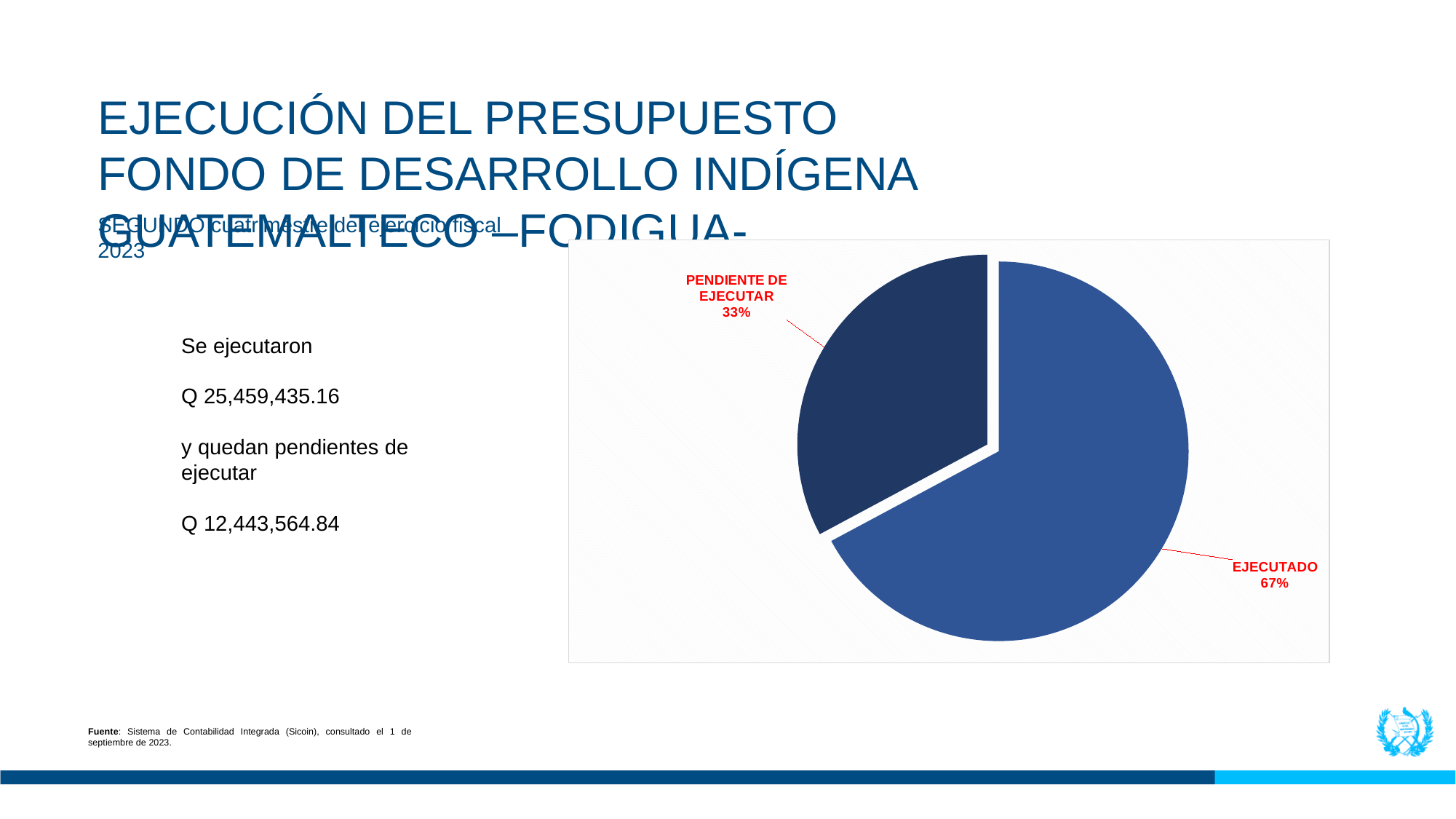

EJECUCIÓN DEL PRESUPUESTO
FONDO DE DESARROLLO INDÍGENA GUATEMALTECO –FODIGUA-
SEGUNDO cuatrimestre del ejercicio fiscal 2023

### Chart

| Category |  |
|---|---|
| EJECUTADO | 25459435.16 |
| PENDIENTE DE EJECUTAR | 12443564.84 |
Se ejecutaron

Q 25,459,435.16

y quedan pendientes de ejecutar

Q 12,443,564.84
Fuente: Sistema de Contabilidad Integrada (Sicoin), consultado el 1 de septiembre de 2023.